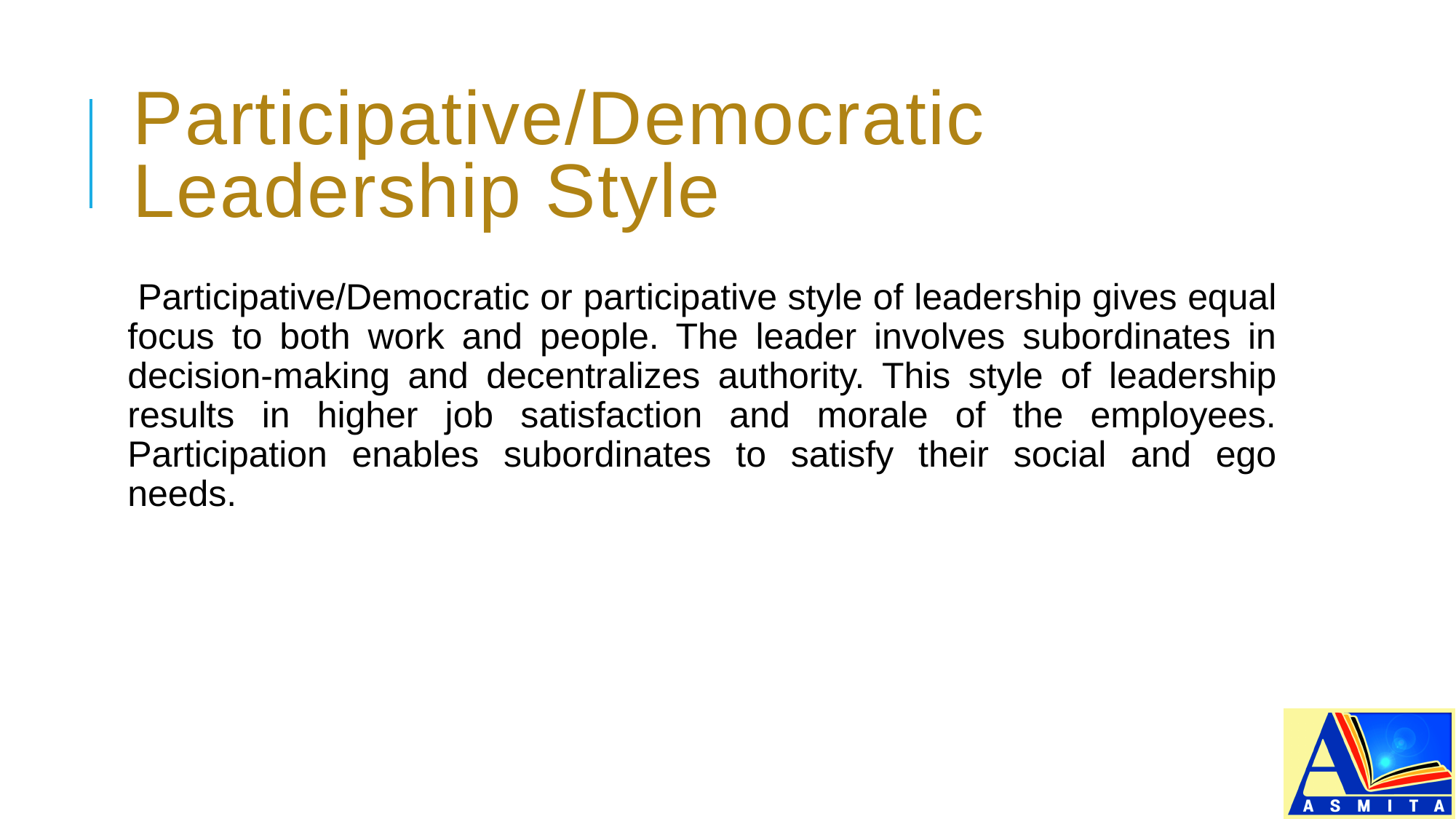

# Participative/Democratic Leadership Style
Participative/Democratic or participative style of leadership gives equal focus to both work and people. The leader involves subordinates in decision-making and decentralizes authority. This style of leadership results in higher job satisfaction and morale of the employees. Participation enables subordinates to satisfy their social and ego needs.